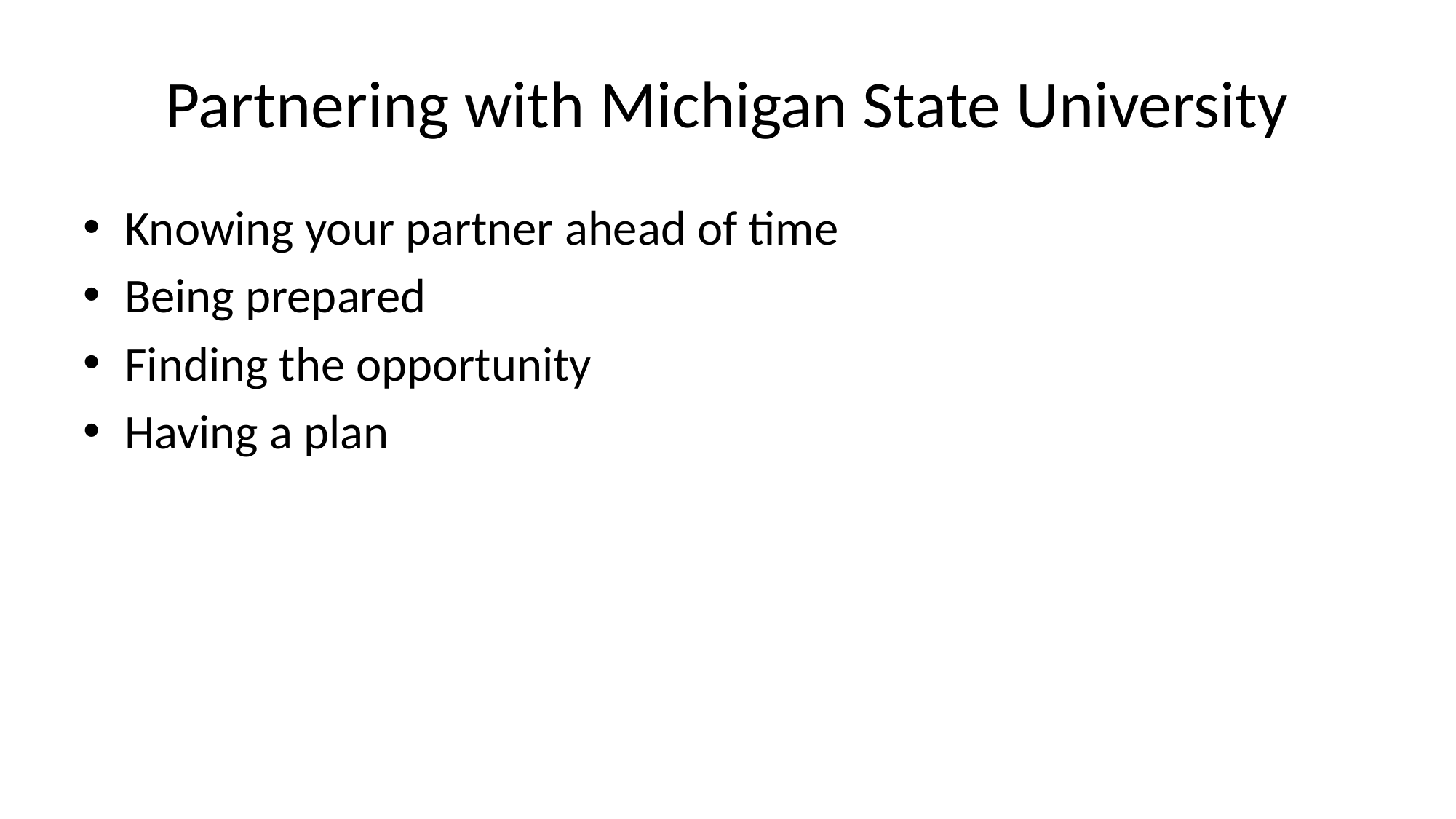

# Partnering with Michigan State University
Knowing your partner ahead of time
Being prepared
Finding the opportunity
Having a plan